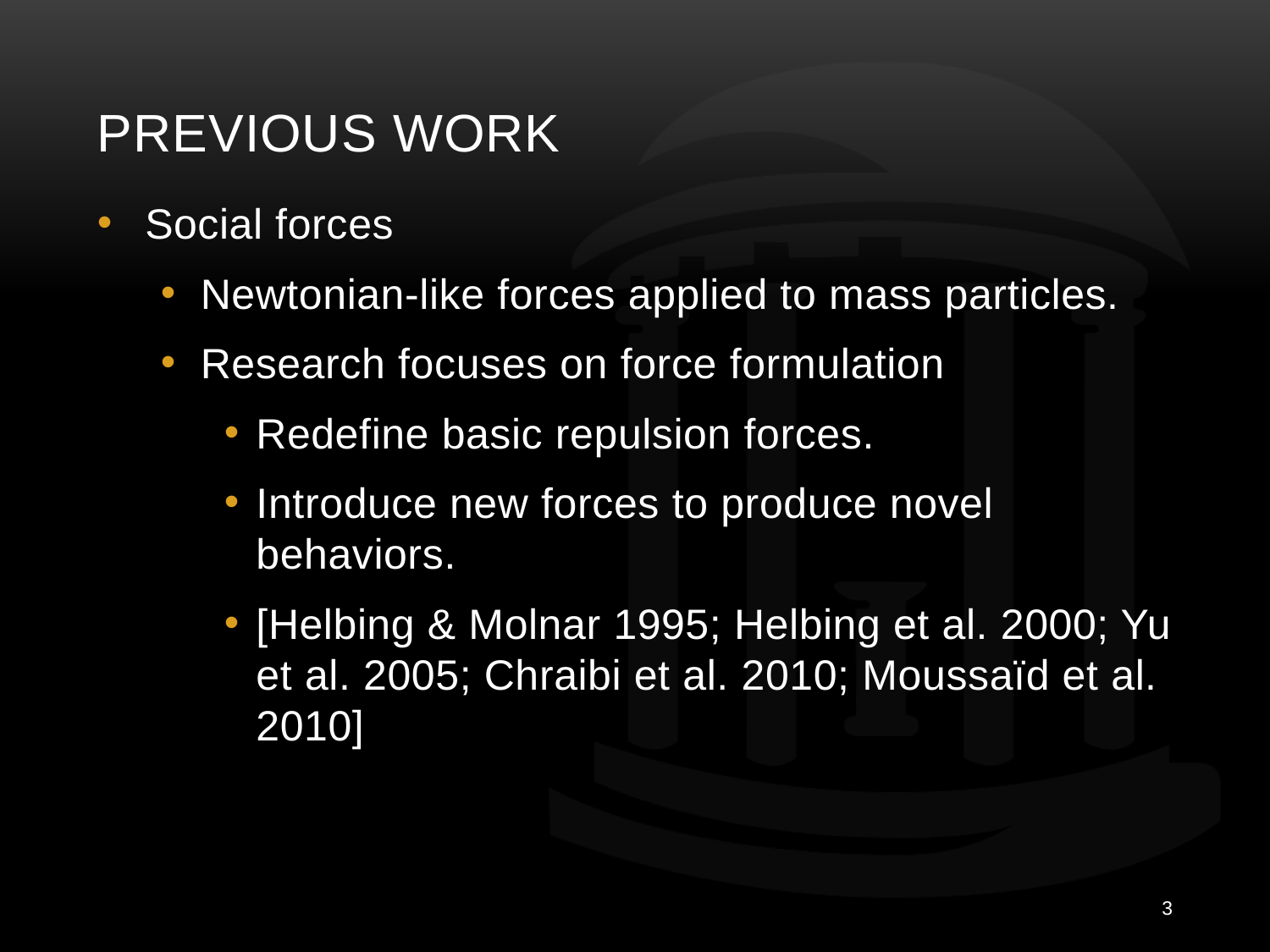

# Previous Work
Social forces
Newtonian-like forces applied to mass particles.
Research focuses on force formulation
Redefine basic repulsion forces.
Introduce new forces to produce novel behaviors.
[Helbing & Molnar 1995; Helbing et al. 2000; Yu et al. 2005; Chraibi et al. 2010; Moussaïd et al. 2010]
3